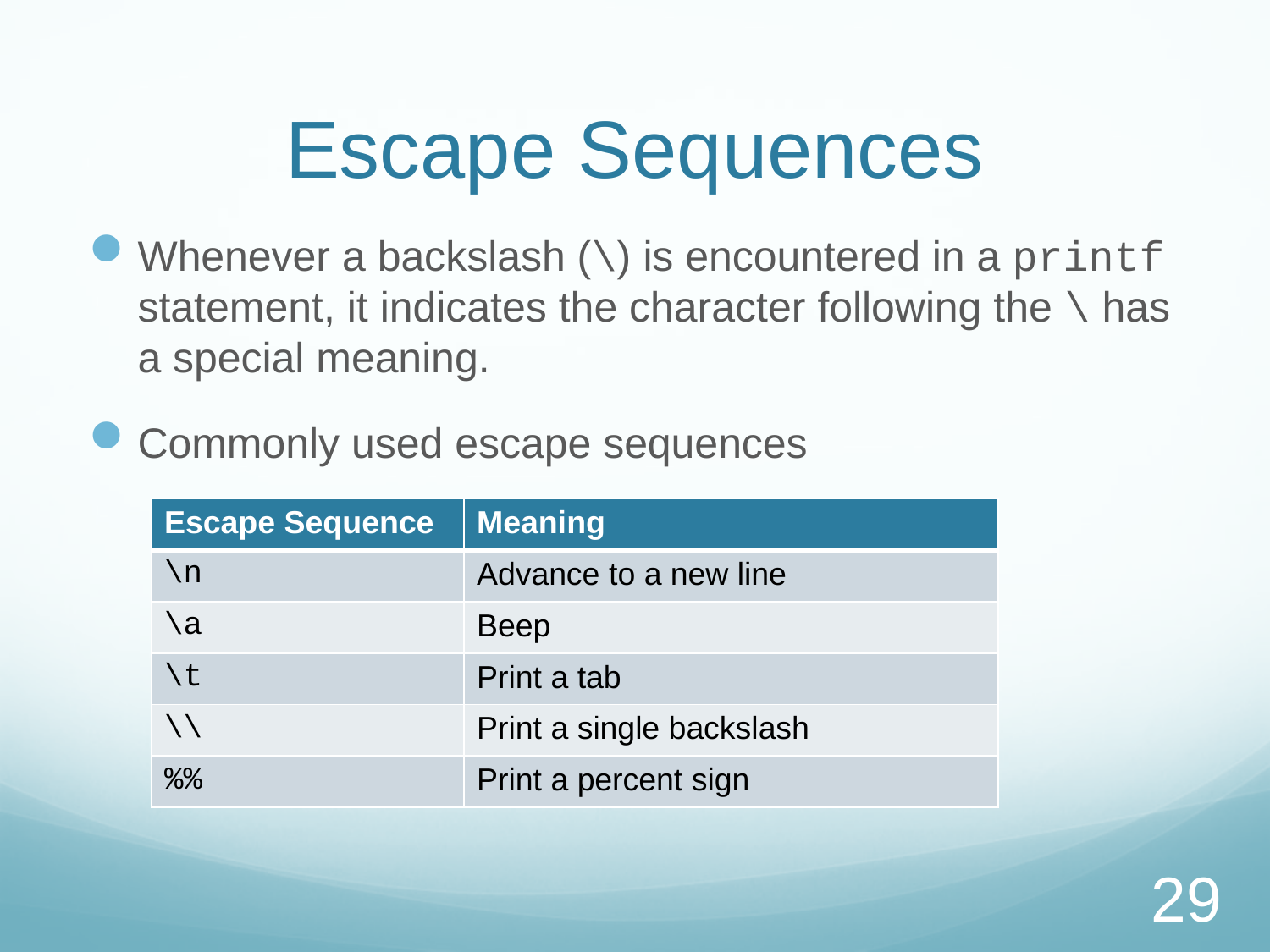

# Escape Sequences
Whenever a backslash (\) is encountered in a printf statement, it indicates the character following the \ has a special meaning.
Commonly used escape sequences

| Escape Sequence | Meaning |
| --- | --- |
| \n | Advance to a new line |
| \a | Beep |
| \t | Print a tab |
| \\ | Print a single backslash |
| %% | Print a percent sign |
29